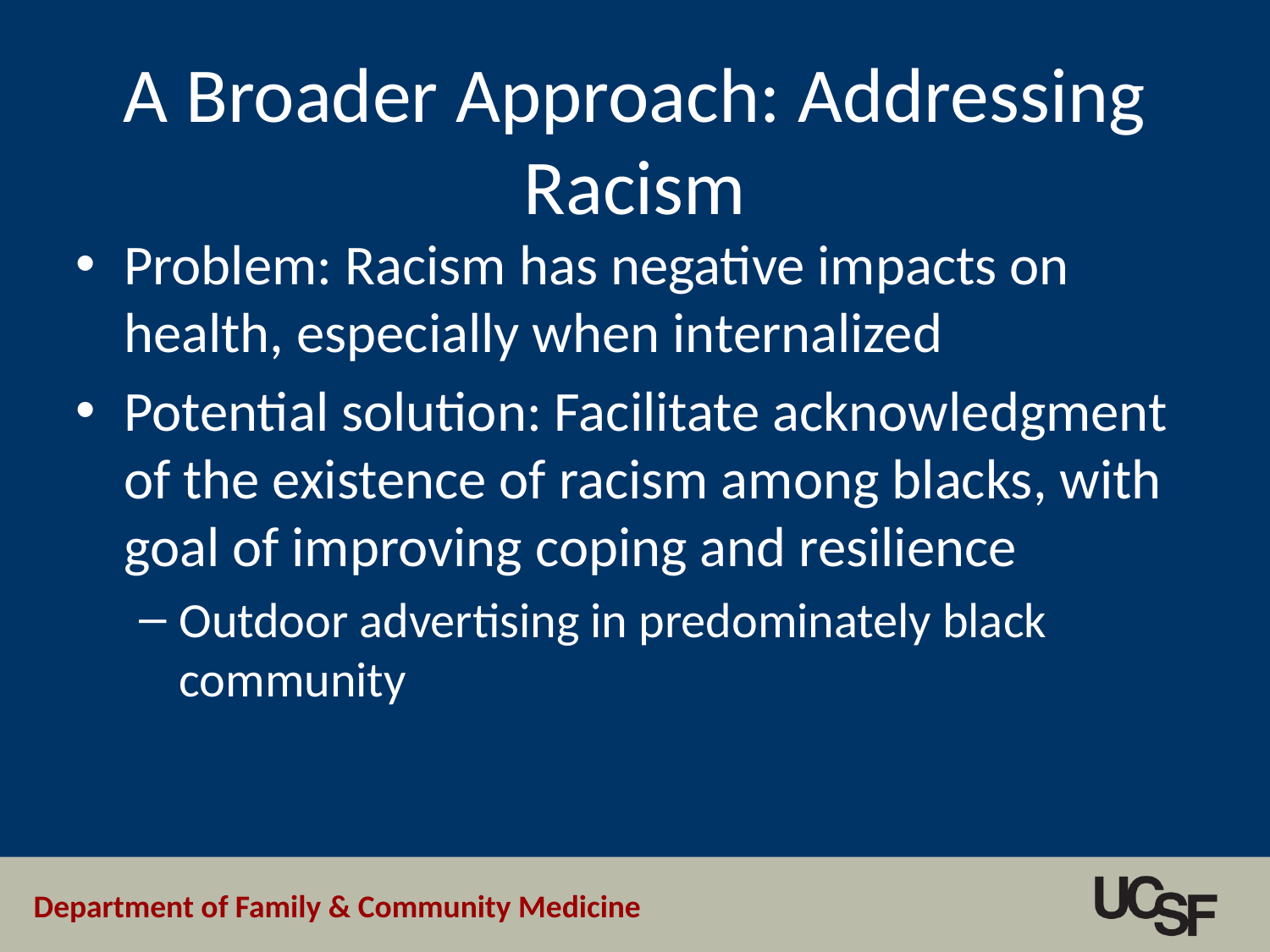

# A Broader Approach: Addressing Racism
Problem: Racism has negative impacts on health, especially when internalized
Potential solution: Facilitate acknowledgment of the existence of racism among blacks, with goal of improving coping and resilience
Outdoor advertising in predominately black community